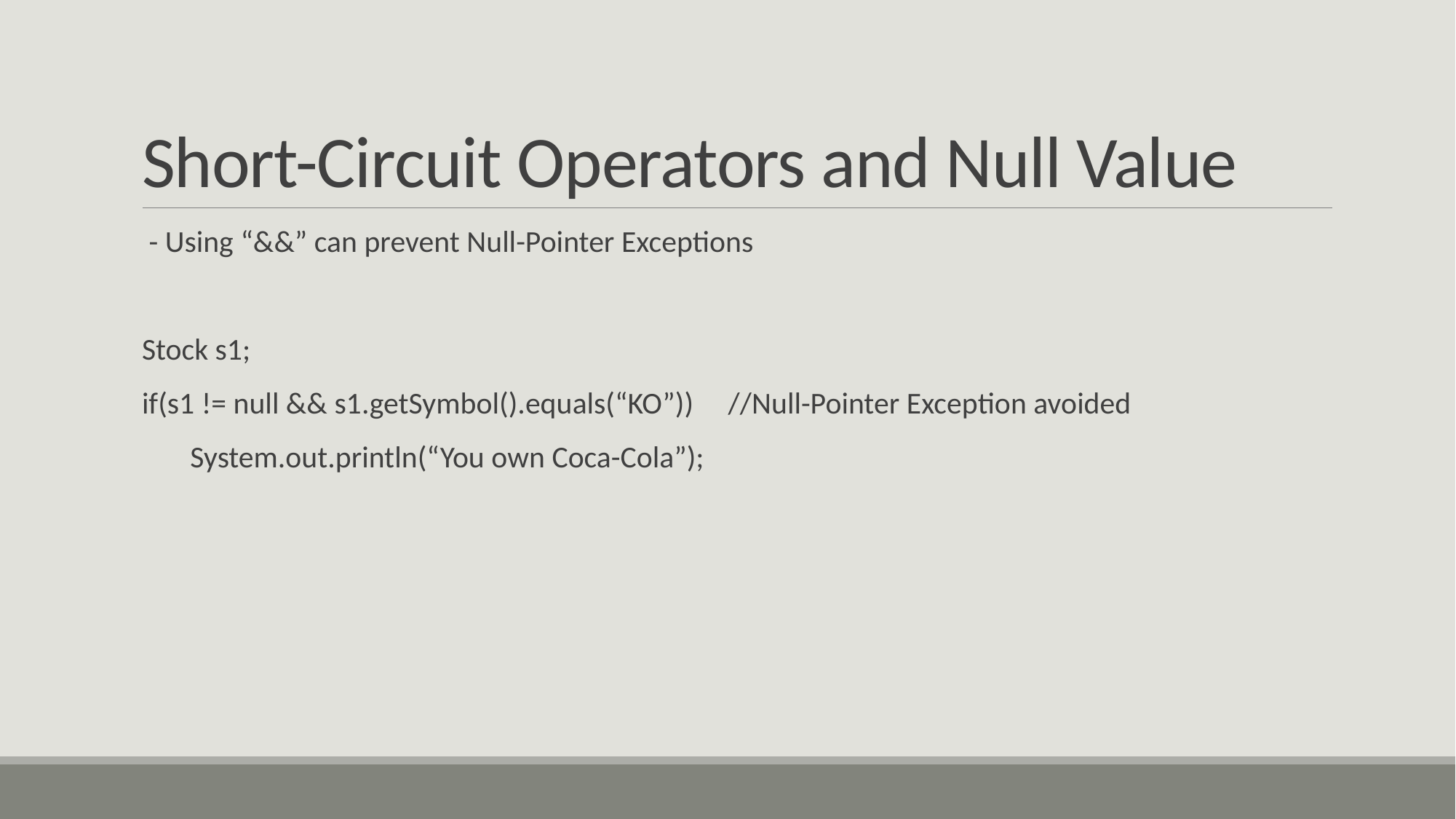

# Short-Circuit Operators and Null Value
 - Using “&&” can prevent Null-Pointer Exceptions

Stock s1;
if(s1 != null && s1.getSymbol().equals(“KO”))     //Null-Pointer Exception avoided
       System.out.println(“You own Coca-Cola”);